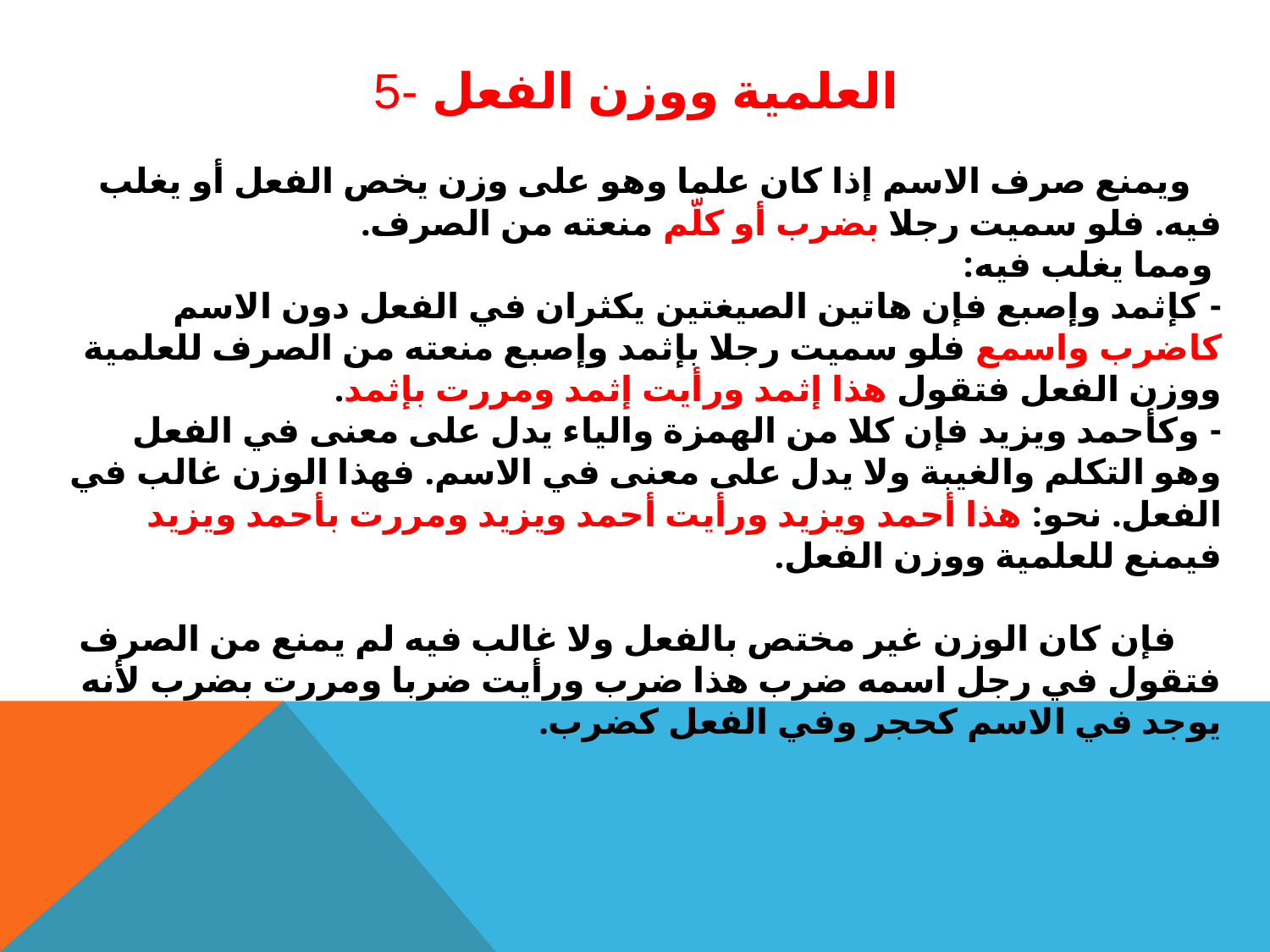

# 5- العلمية ووزن الفعل
    ويمنع صرف الاسم إذا كان علما وهو على وزن يخص الفعل أو يغلب فيه. فلو سميت رجلا بضرب أو كلّم منعته من الصرف.
 ومما يغلب فيه:
- كإثمد وإصبع فإن هاتين الصيغتين يكثران في الفعل دون الاسم كاضرب واسمع فلو سميت رجلا بإثمد وإصبع منعته من الصرف للعلمية ووزن الفعل فتقول هذا إثمد ورأيت إثمد ومررت بإثمد.
- وكأحمد ويزيد فإن كلا من الهمزة والياء يدل على معنى في الفعل وهو التكلم والغيبة ولا يدل على معنى في الاسم. فهذا الوزن غالب في الفعل. نحو: هذا أحمد ويزيد ورأيت أحمد ويزيد ومررت بأحمد ويزيد فيمنع للعلمية ووزن الفعل.

     فإن كان الوزن غير مختص بالفعل ولا غالب فيه لم يمنع من الصرف فتقول في رجل اسمه ضرب هذا ضرب ورأيت ضربا ومررت بضرب لأنه يوجد في الاسم كحجر وفي الفعل كضرب.